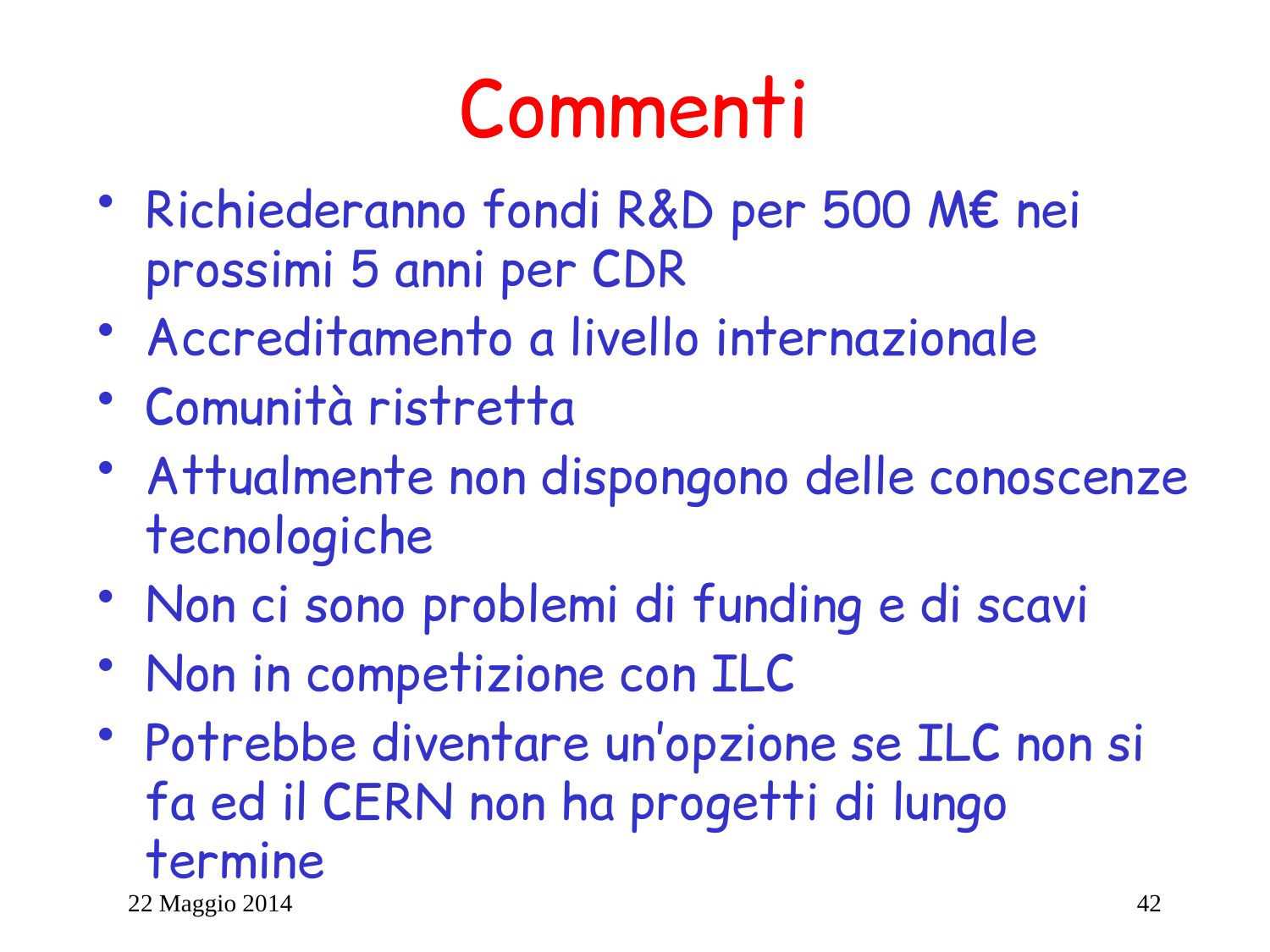

# Commenti
Richiederanno fondi R&D per 500 M€ nei prossimi 5 anni per CDR
Accreditamento a livello internazionale
Comunità ristretta
Attualmente non dispongono delle conoscenze tecnologiche
Non ci sono problemi di funding e di scavi
Non in competizione con ILC
Potrebbe diventare un’opzione se ILC non si fa ed il CERN non ha progetti di lungo termine
22 Maggio 2014
42